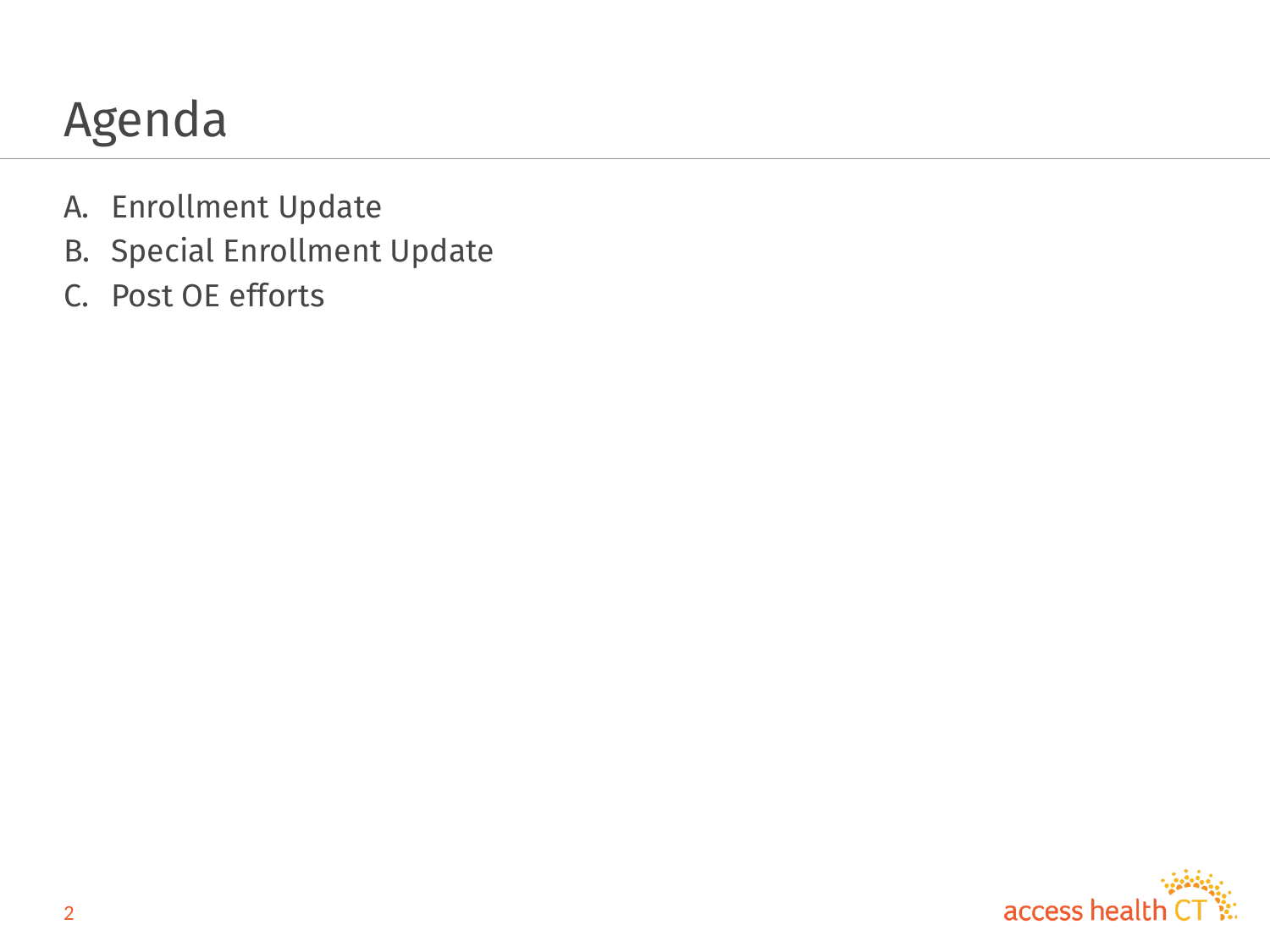

# Agenda
Enrollment Update
Special Enrollment Update
Post OE efforts